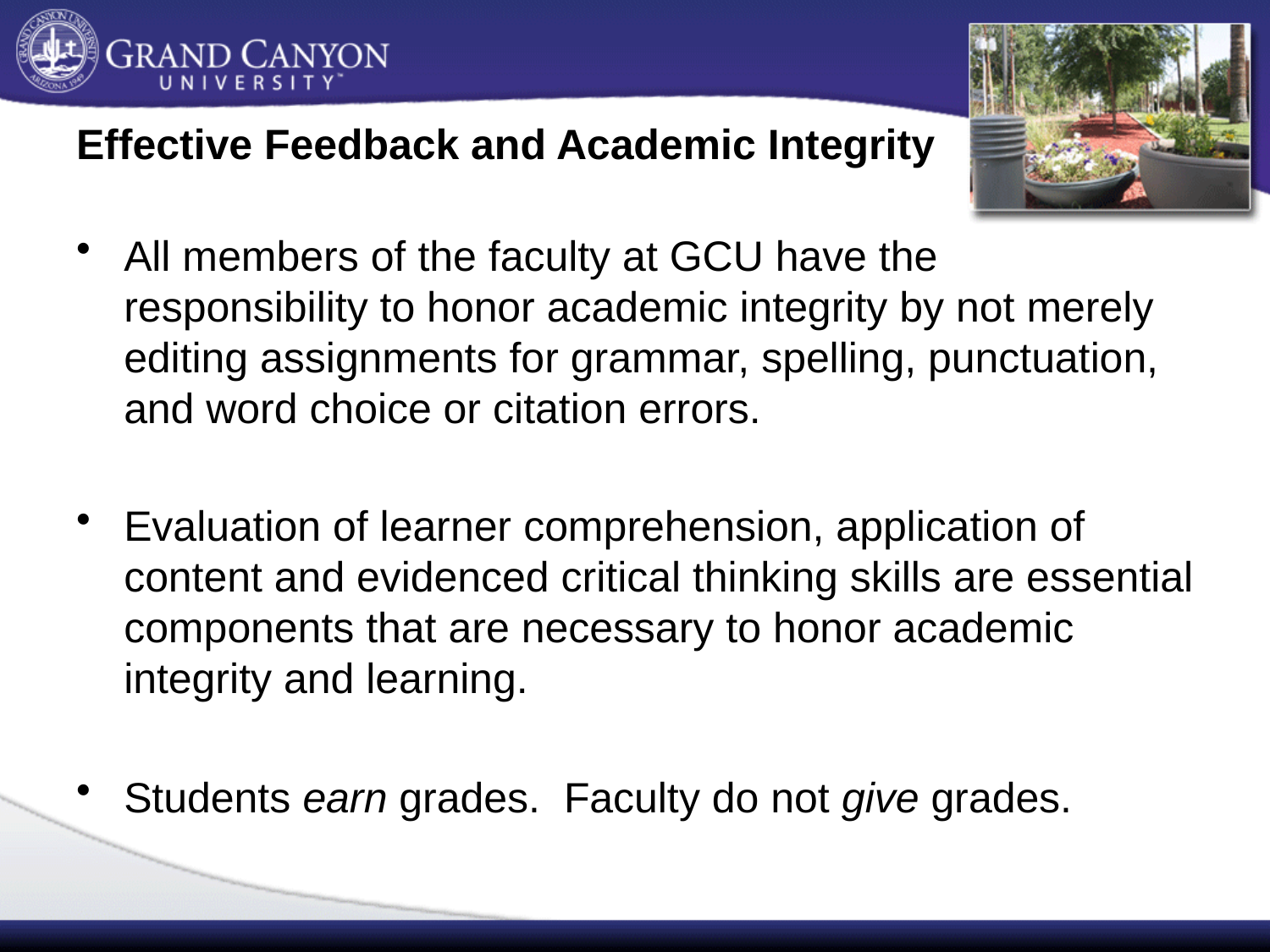

# Effective Feedback and Academic Integrity
All members of the faculty at GCU have the responsibility to honor academic integrity by not merely editing assignments for grammar, spelling, punctuation, and word choice or citation errors.

Evaluation of learner comprehension, application of content and evidenced critical thinking skills are essential components that are necessary to honor academic integrity and learning.

Students earn grades.  Faculty do not give grades.